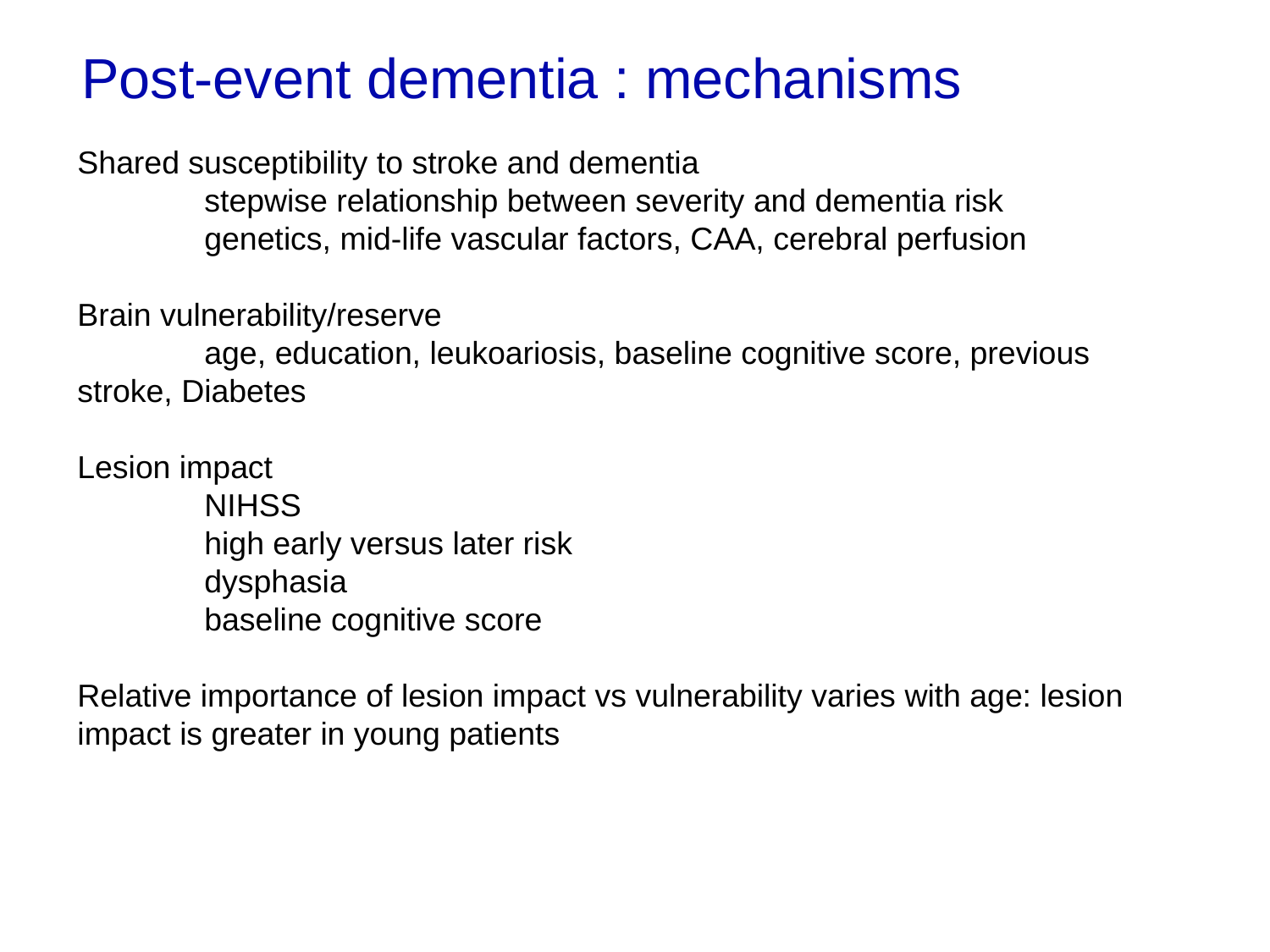

Post-event dementia : mechanisms
Shared susceptibility to stroke and dementia
	stepwise relationship between severity and dementia risk
	genetics, mid-life vascular factors, CAA, cerebral perfusion

Brain vulnerability/reserve
	age, education, leukoariosis, baseline cognitive score, previous stroke, Diabetes

Lesion impact
	NIHSS
	high early versus later risk
	dysphasia
	baseline cognitive score

Relative importance of lesion impact vs vulnerability varies with age: lesion impact is greater in young patients